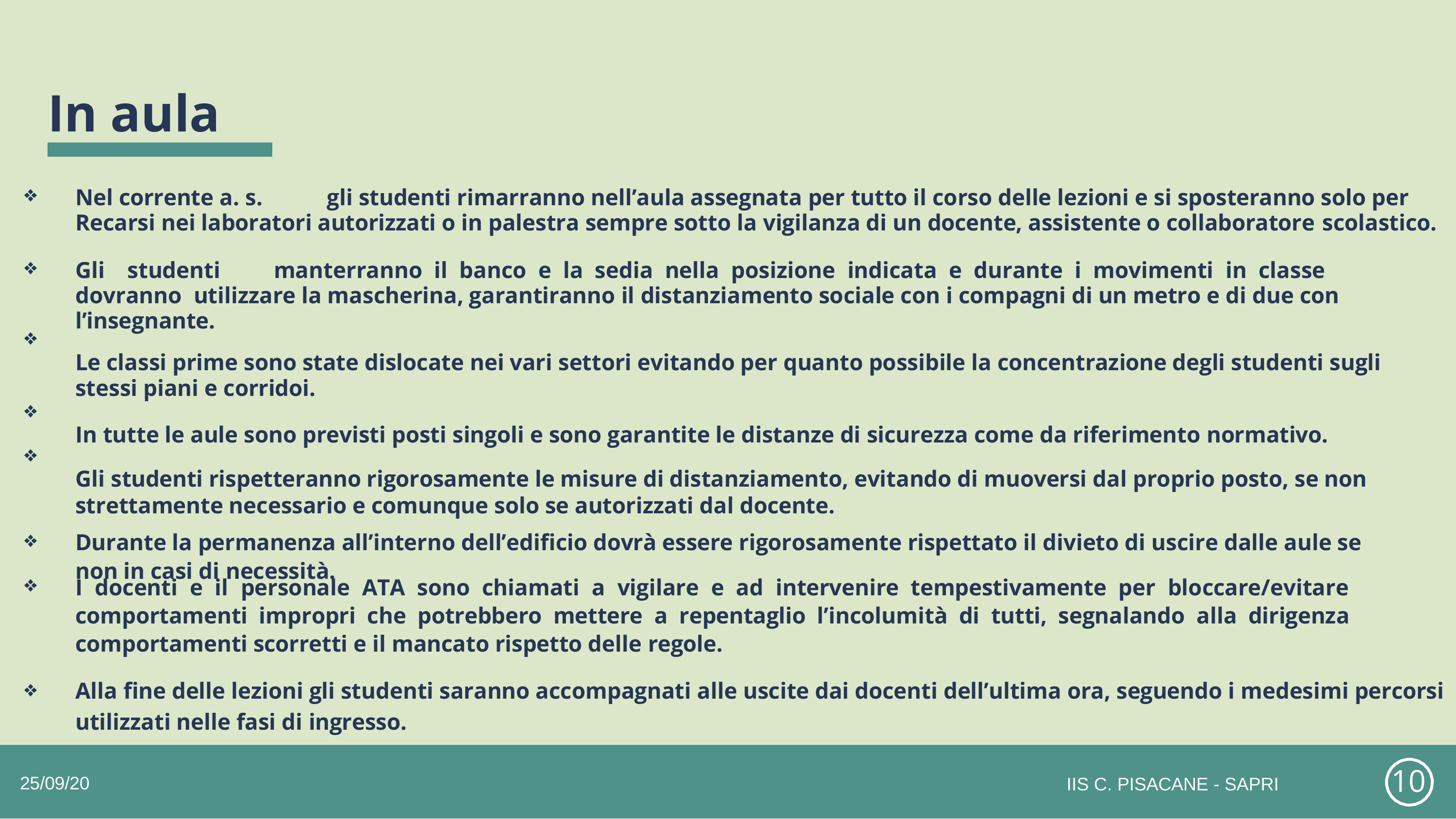

# In aula

Nel corrente a. s.	gli studenti rimarranno nell’aula assegnata per tutto il corso delle lezioni e si sposteranno solo per  Recarsi nei laboratori autorizzati o in palestra sempre sotto la vigilanza di un docente, assistente o collaboratore scolastico.
Gli	studenti	manterranno	il	banco	e	la	sedia	nella	posizione	indicata	e	durante	i	movimenti	in	classe	dovranno  utilizzare la mascherina, garantiranno il distanziamento sociale con i compagni di un metro e di due con l’insegnante.
Le classi prime sono state dislocate nei vari settori evitando per quanto possibile la concentrazione degli studenti sugli  stessi piani e corridoi.
In tutte le aule sono previsti posti singoli e sono garantite le distanze di sicurezza come da riferimento normativo.
Gli studenti rispetteranno rigorosamente le misure di distanziamento, evitando di muoversi dal proprio posto, se non  strettamente necessario e comunque solo se autorizzati dal docente.
Durante la permanenza all’interno dell’edificio dovrà essere rigorosamente rispettato il divieto di uscire dalle aule se  non in casi di necessità.
❖
❖
❖
I docenti e il personale ATA sono chiamati a vigilare e ad intervenire tempestivamente per bloccare/evitare  comportamenti impropri che potrebbero mettere a repentaglio l’incolumità di tutti, segnalando alla dirigenza  comportamenti scorretti e il mancato rispetto delle regole.
Alla fine delle lezioni gli studenti saranno accompagnati alle uscite dai docenti dell’ultima ora, seguendo i medesimi percorsi  utilizzati nelle fasi di ingresso.
❖
10
25/09/20
IIS C. PISACANE - SAPRI